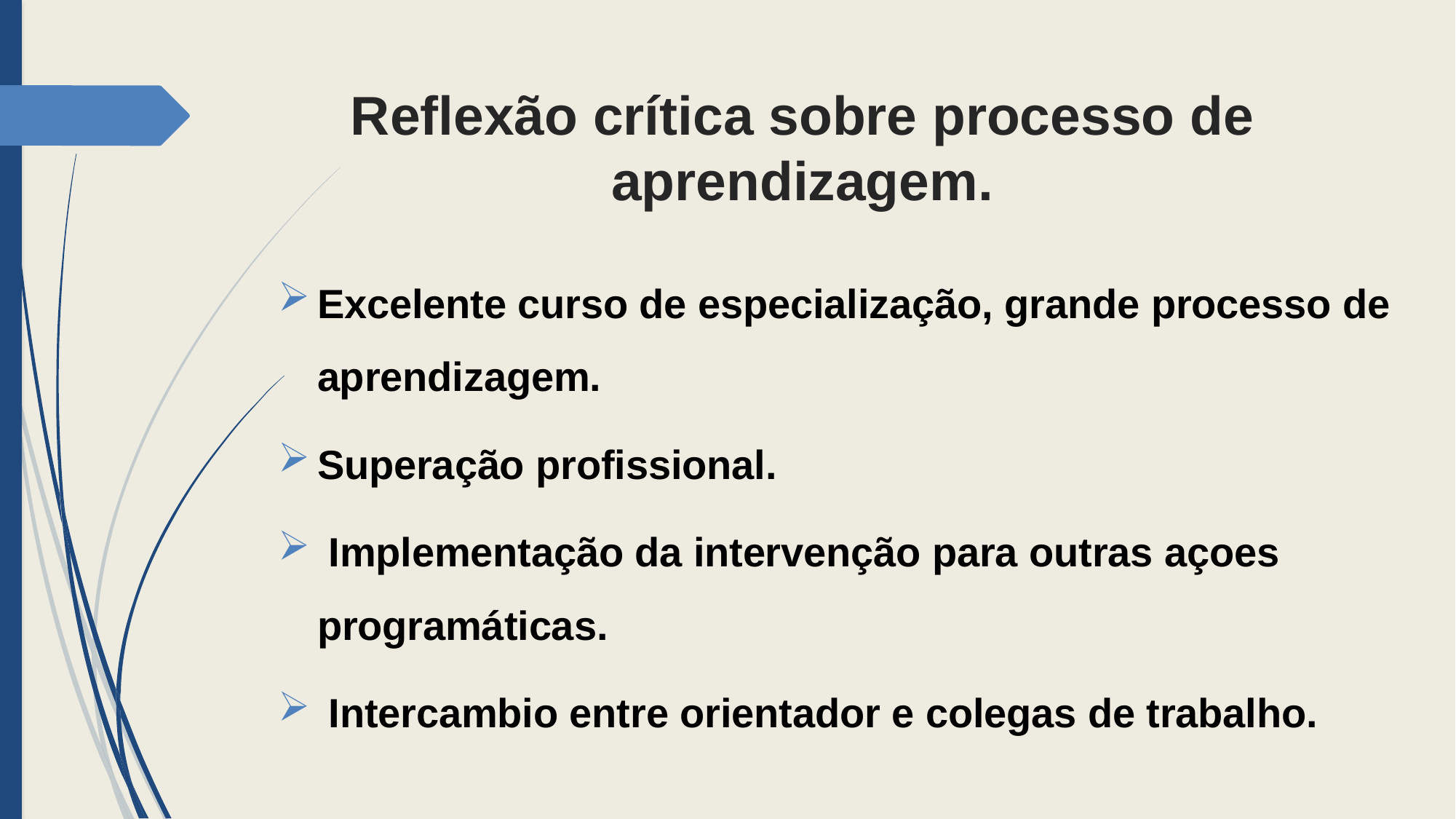

# Reflexão crítica sobre processo de aprendizagem.
Excelente curso de especialização, grande processo de aprendizagem.
Superação profissional.
 Implementação da intervenção para outras açoes programáticas.
 Intercambio entre orientador e colegas de trabalho.